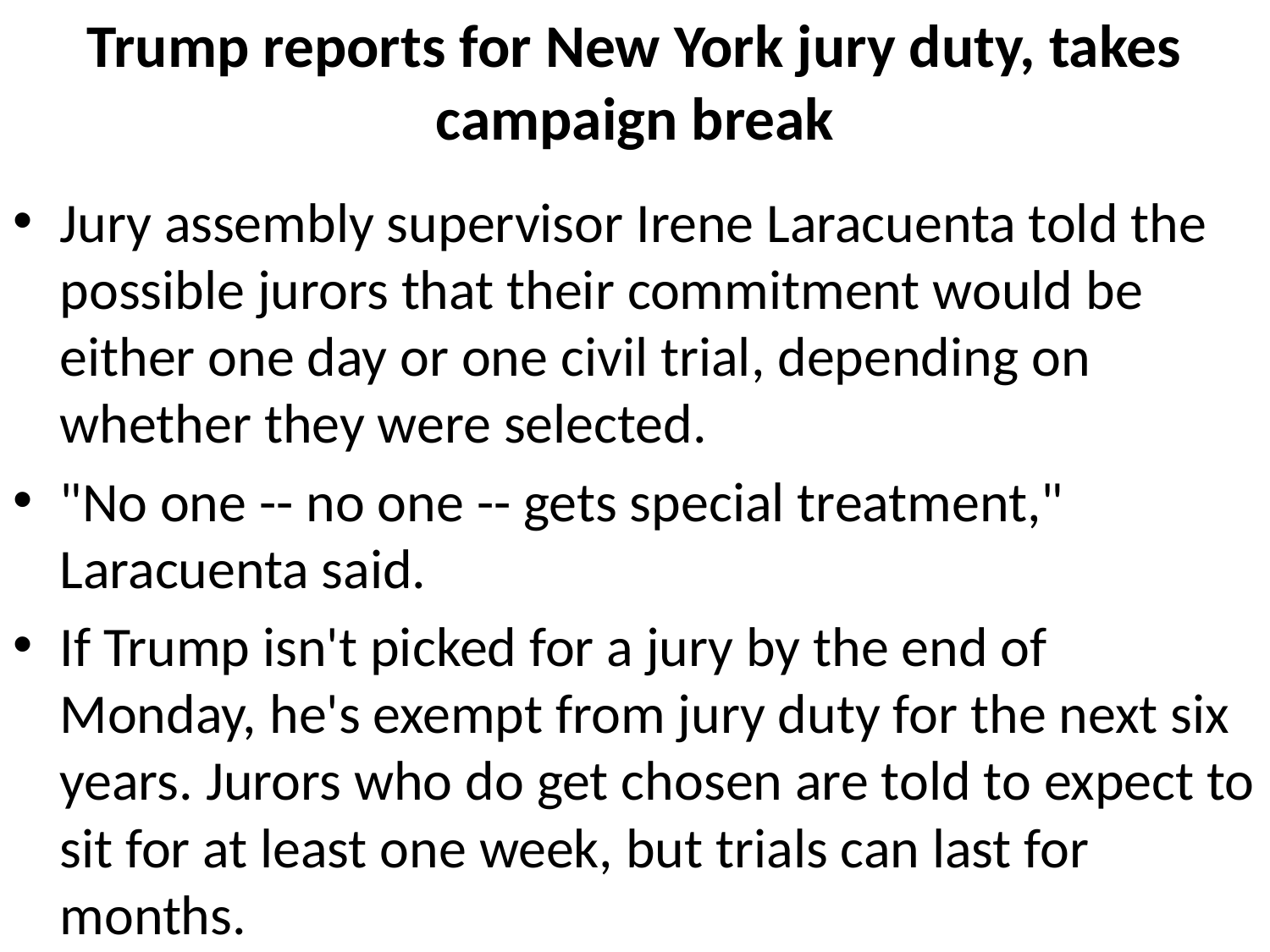

# Trump reports for New York jury duty, takes campaign break
Jury assembly supervisor Irene Laracuenta told the possible jurors that their commitment would be either one day or one civil trial, depending on whether they were selected.
"No one -- no one -- gets special treatment," Laracuenta said.
If Trump isn't picked for a jury by the end of Monday, he's exempt from jury duty for the next six years. Jurors who do get chosen are told to expect to sit for at least one week, but trials can last for months.